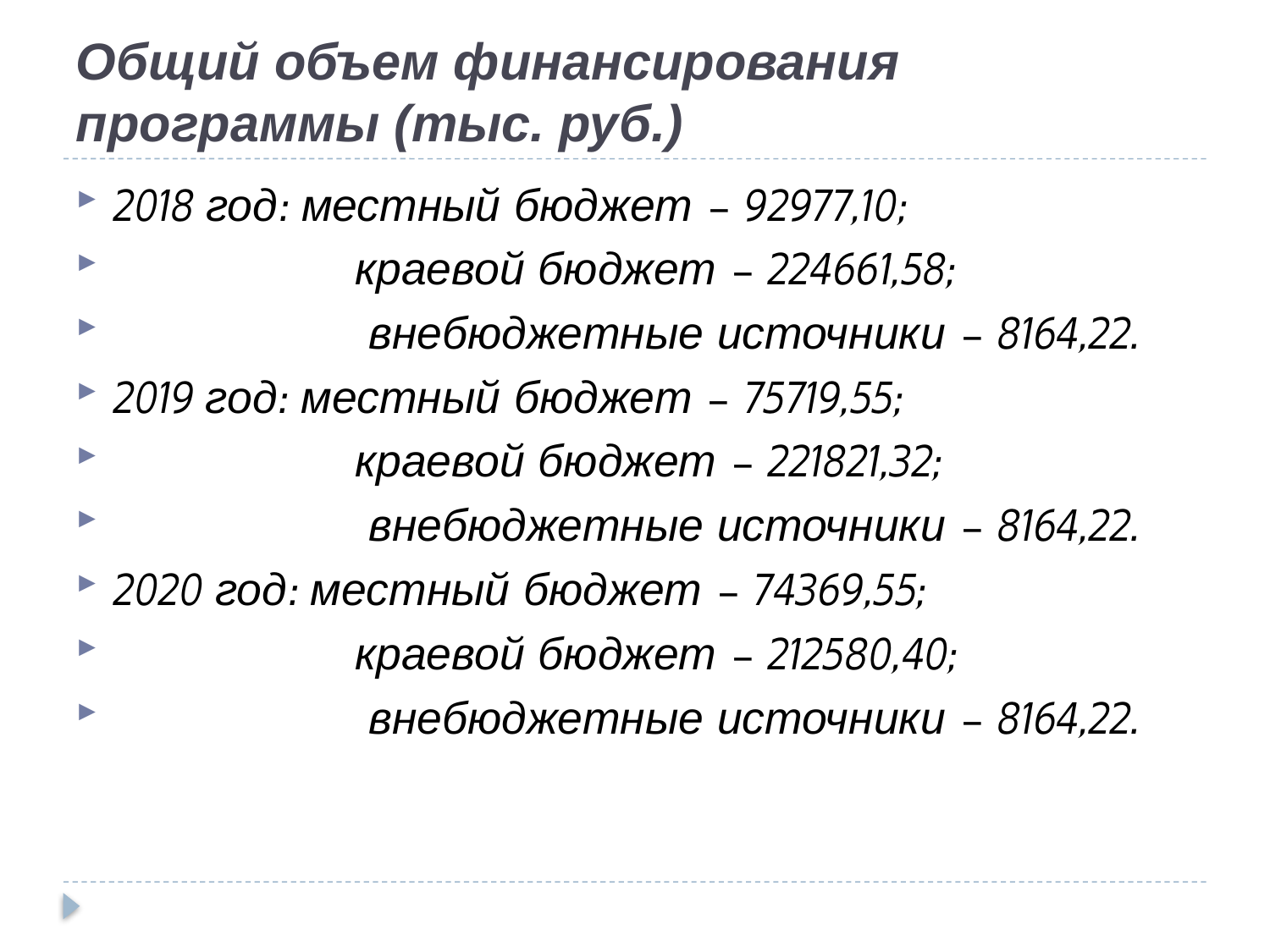

# Общий объем финансирования программы (тыс. руб.)
2018 год: местный бюджет – 92977,10;
                  краевой бюджет – 224661,58;
                   внебюджетные источники – 8164,22.
2019 год: местный бюджет – 75719,55;
                  краевой бюджет – 221821,32;
                   внебюджетные источники – 8164,22.
2020 год: местный бюджет – 74369,55;
                  краевой бюджет – 212580,40;
                   внебюджетные источники – 8164,22.